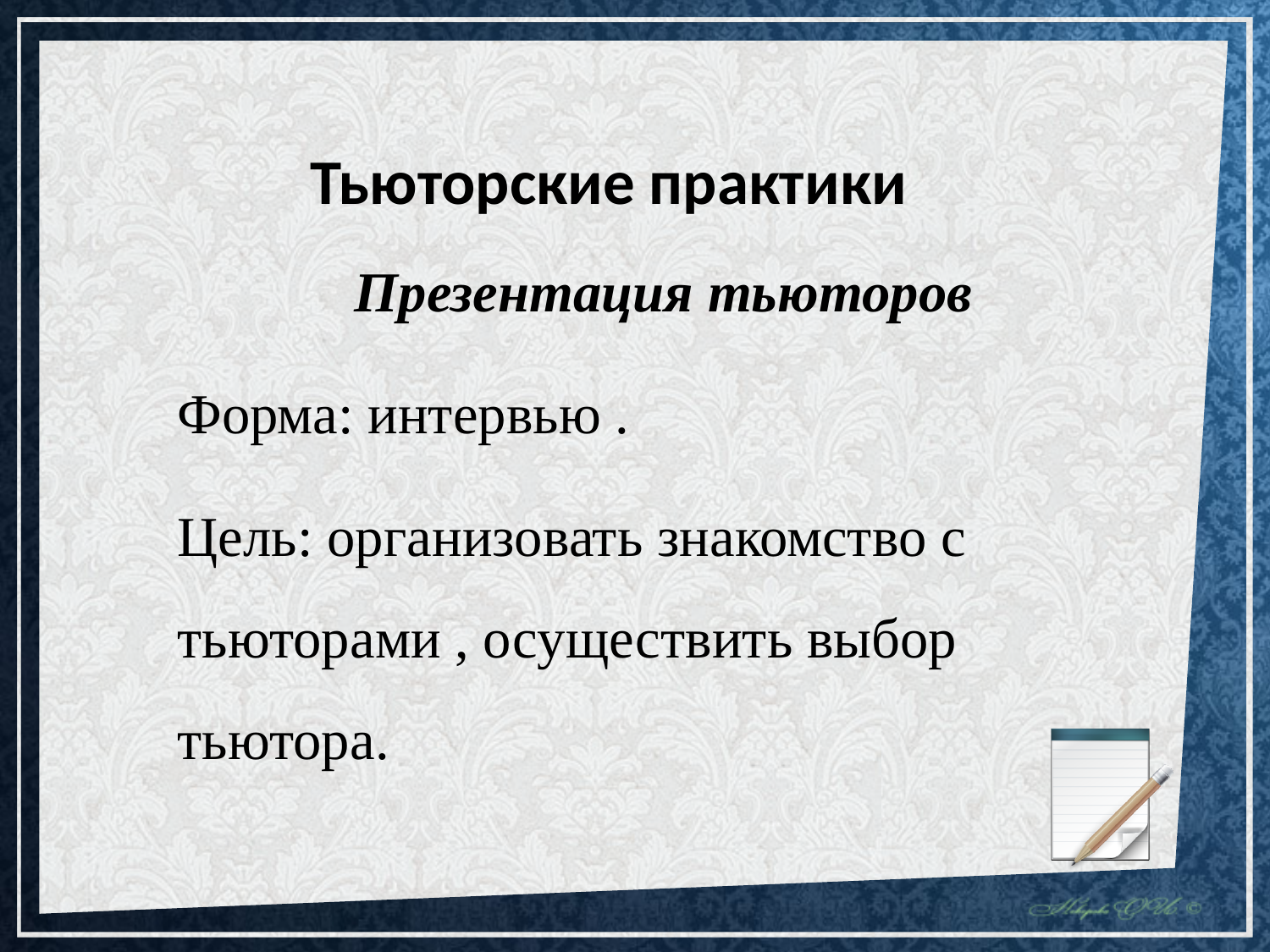

Тьюторские практики
Презентация тьюторов
Форма: интервью .
Цель: организовать знакомство с тьюторами , осуществить выбор   тьютора.